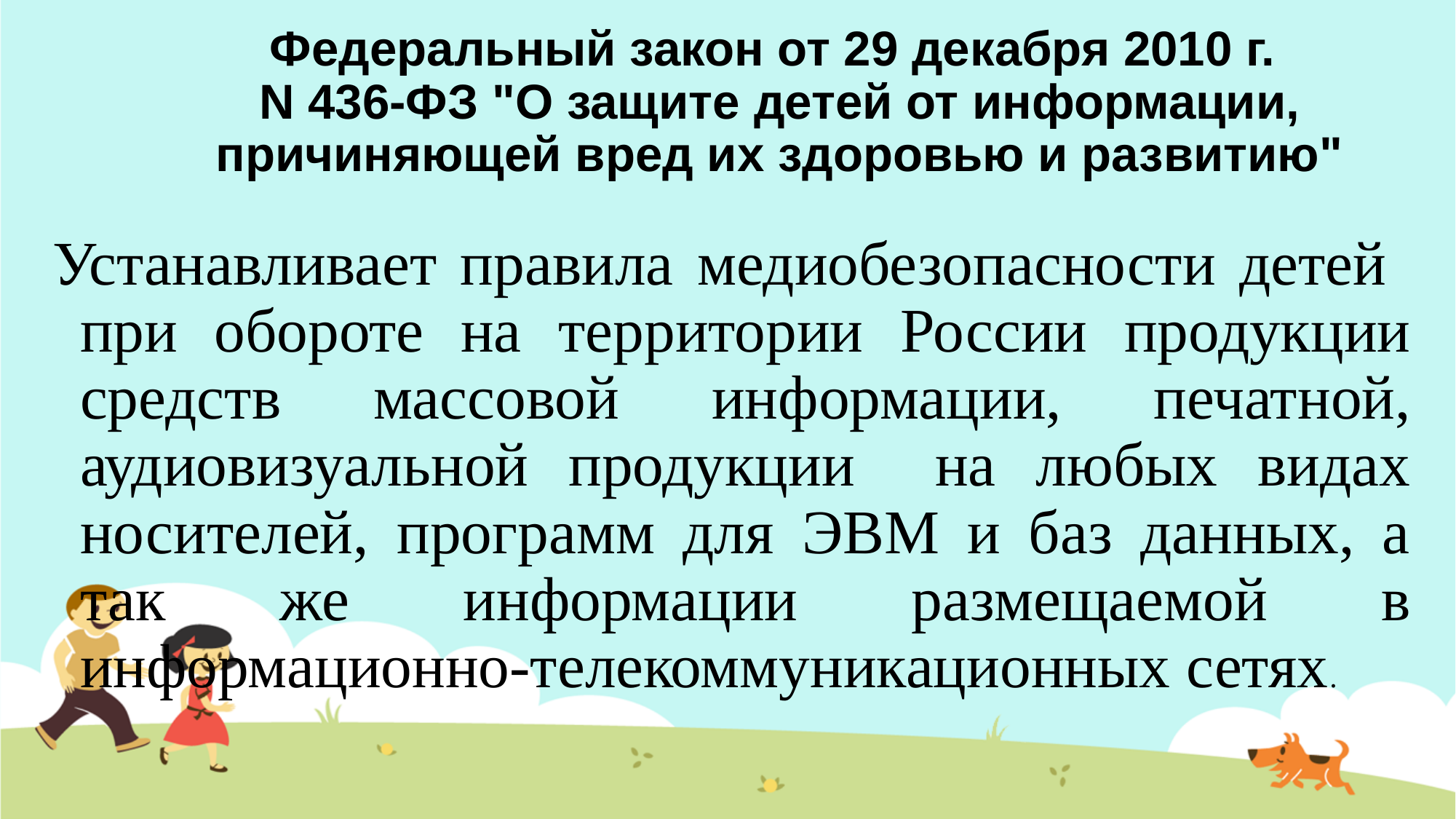

# Федеральный закон от 29 декабря 2010 г. N 436-ФЗ "О защите детей от информации, причиняющей вред их здоровью и развитию"
Устанавливает правила медиобезопасности детей  при обороте на территории России продукции средств массовой информации, печатной, аудиовизуальной продукции  на любых видах носителей, программ для ЭВМ и баз данных, а так же информации размещаемой в информационно-телекоммуникационных сетях.